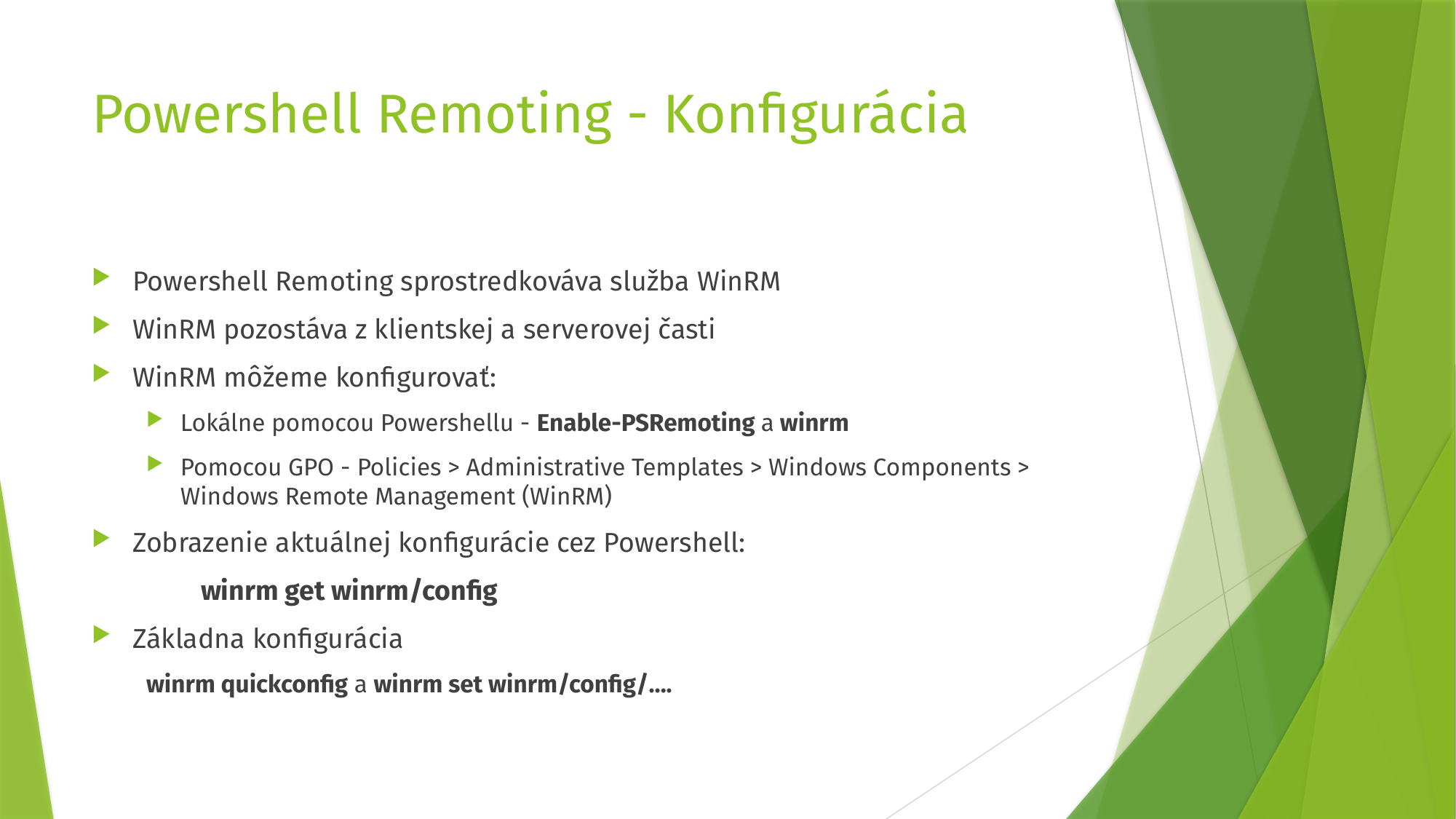

# Powershell Remoting - Konfigurácia
Powershell Remoting sprostredkováva služba WinRM
WinRM pozostáva z klientskej a serverovej časti
WinRM môžeme konfigurovať:
Lokálne pomocou Powershellu - Enable-PSRemoting a winrm
Pomocou GPO - Policies > Administrative Templates > Windows Components > Windows Remote Management (WinRM)
Zobrazenie aktuálnej konfigurácie cez Powershell:
	winrm get winrm/config
Základna konfigurácia
winrm quickconfig a winrm set winrm/config/….